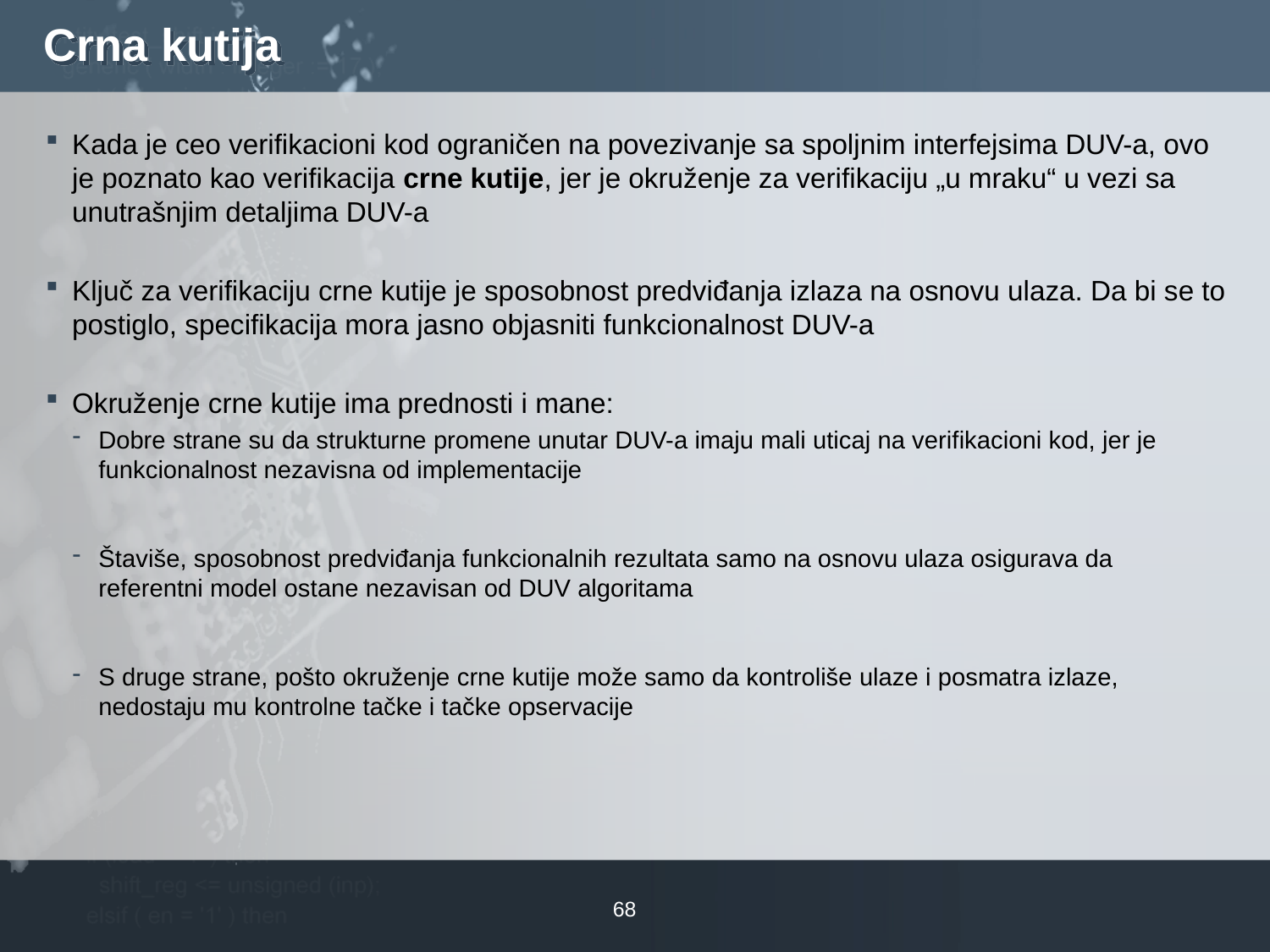

# Crna kutija
Kada je ceo verifikacioni kod ograničen na povezivanje sa spoljnim interfejsima DUV-a, ovo je poznato kao verifikacija crne kutije, jer je okruženje za verifikaciju „u mraku“ u vezi sa unutrašnjim detaljima DUV-a

Ključ za verifikaciju crne kutije je sposobnost predviđanja izlaza na osnovu ulaza. Da bi se to postiglo, specifikacija mora jasno objasniti funkcionalnost DUV-a

Okruženje crne kutije ima prednosti i mane:
Dobre strane su da strukturne promene unutar DUV-a imaju mali uticaj na verifikacioni kod, jer je funkcionalnost nezavisna od implementacije

Štaviše, sposobnost predviđanja funkcionalnih rezultata samo na osnovu ulaza osigurava da referentni model ostane nezavisan od DUV algoritama

S druge strane, pošto okruženje crne kutije može samo da kontroliše ulaze i posmatra izlaze, nedostaju mu kontrolne tačke i tačke opservacije
68